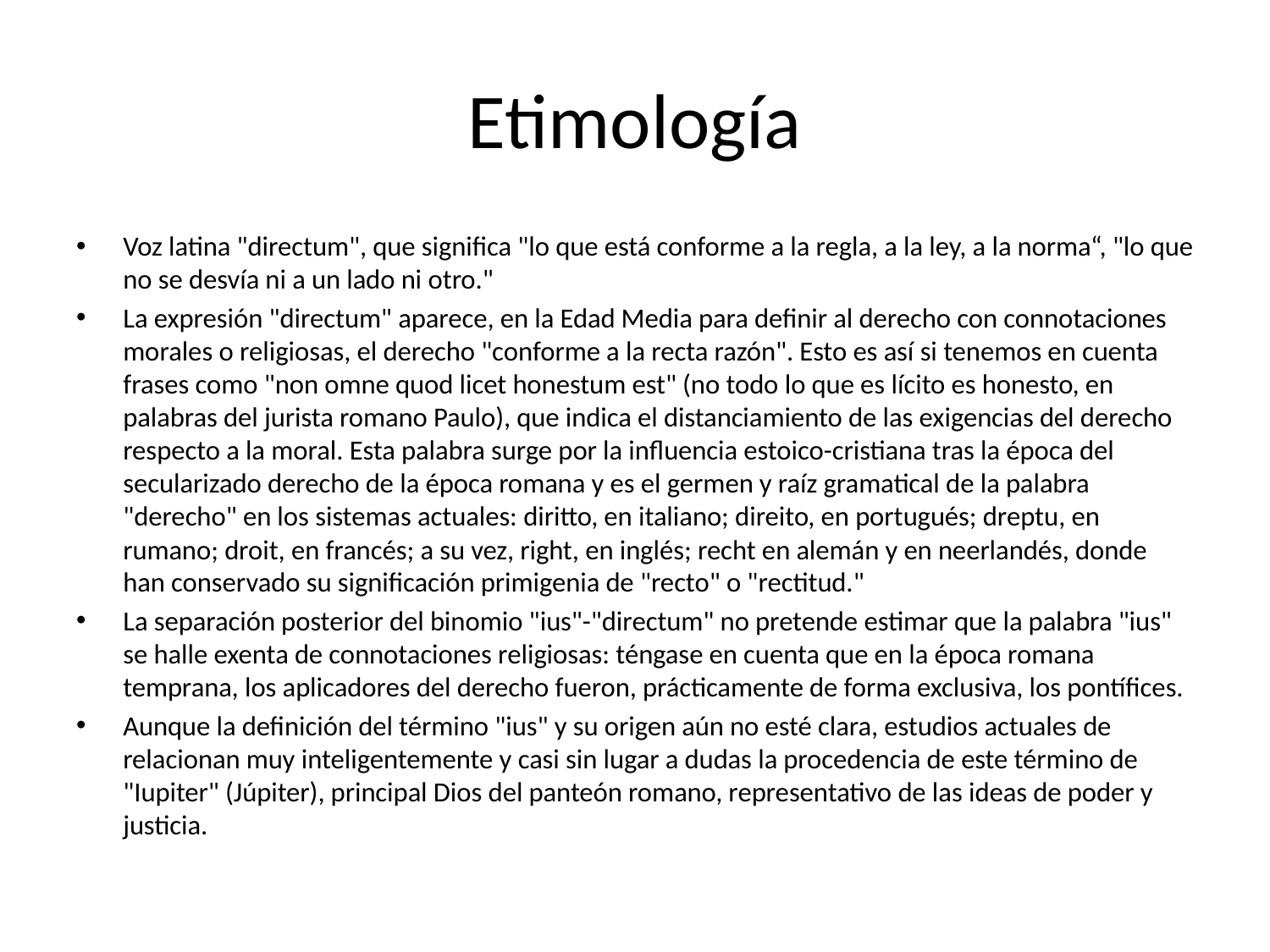

# Etimología
Voz latina "directum", que significa "lo que está conforme a la regla, a la ley, a la norma“, "lo que no se desvía ni a un lado ni otro."
La expresión "directum" aparece, en la Edad Media para definir al derecho con connotaciones morales o religiosas, el derecho "conforme a la recta razón". Esto es así si tenemos en cuenta frases como "non omne quod licet honestum est" (no todo lo que es lícito es honesto, en palabras del jurista romano Paulo), que indica el distanciamiento de las exigencias del derecho respecto a la moral. Esta palabra surge por la influencia estoico-cristiana tras la época del secularizado derecho de la época romana y es el germen y raíz gramatical de la palabra "derecho" en los sistemas actuales: diritto, en italiano; direito, en portugués; dreptu, en rumano; droit, en francés; a su vez, right, en inglés; recht en alemán y en neerlandés, donde han conservado su significación primigenia de "recto" o "rectitud."
La separación posterior del binomio "ius"-"directum" no pretende estimar que la palabra "ius" se halle exenta de connotaciones religiosas: téngase en cuenta que en la época romana temprana, los aplicadores del derecho fueron, prácticamente de forma exclusiva, los pontífices.
Aunque la definición del término "ius" y su origen aún no esté clara, estudios actuales de relacionan muy inteligentemente y casi sin lugar a dudas la procedencia de este término de "Iupiter" (Júpiter), principal Dios del panteón romano, representativo de las ideas de poder y justicia.